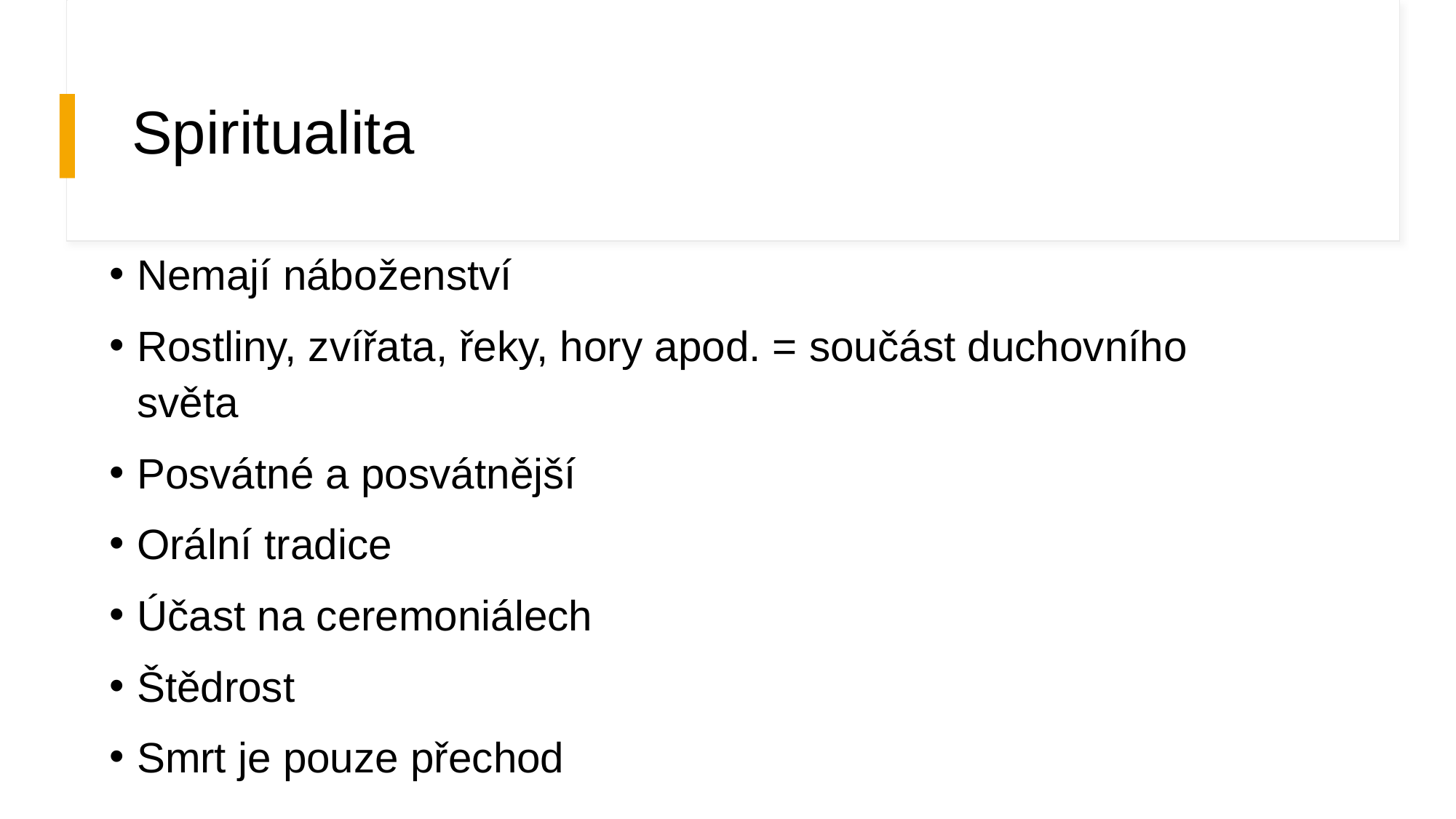

# Spiritualita
Nemají náboženství
Rostliny, zvířata, řeky, hory apod. = součást duchovního světa
Posvátné a posvátnější
Orální tradice
Účast na ceremoniálech
Štědrost
Smrt je pouze přechod